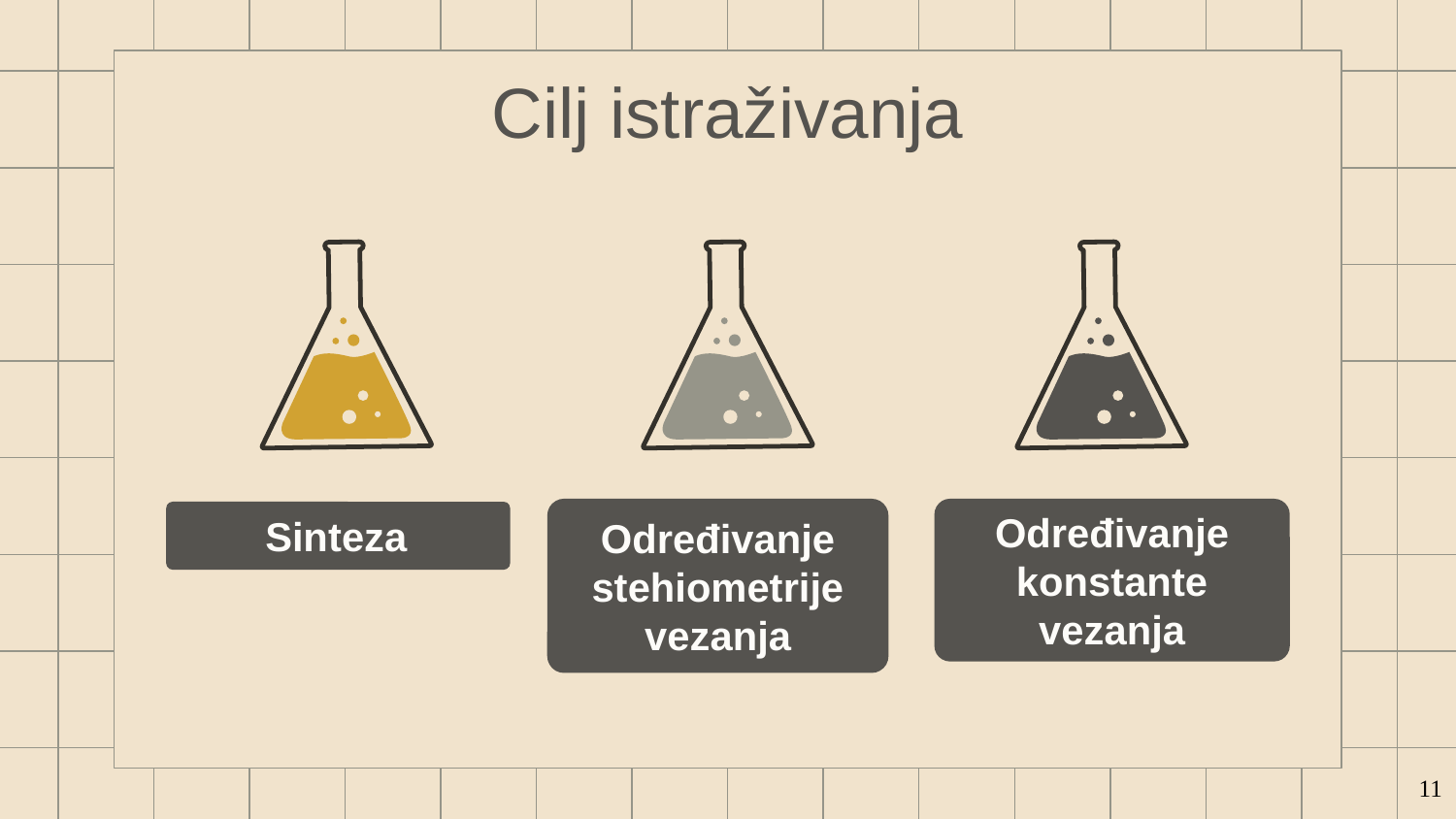

# Cilj istraživanja

Sinteza

Određivanje stehiometrije vezanja

Određivanje konstante vezanja
11